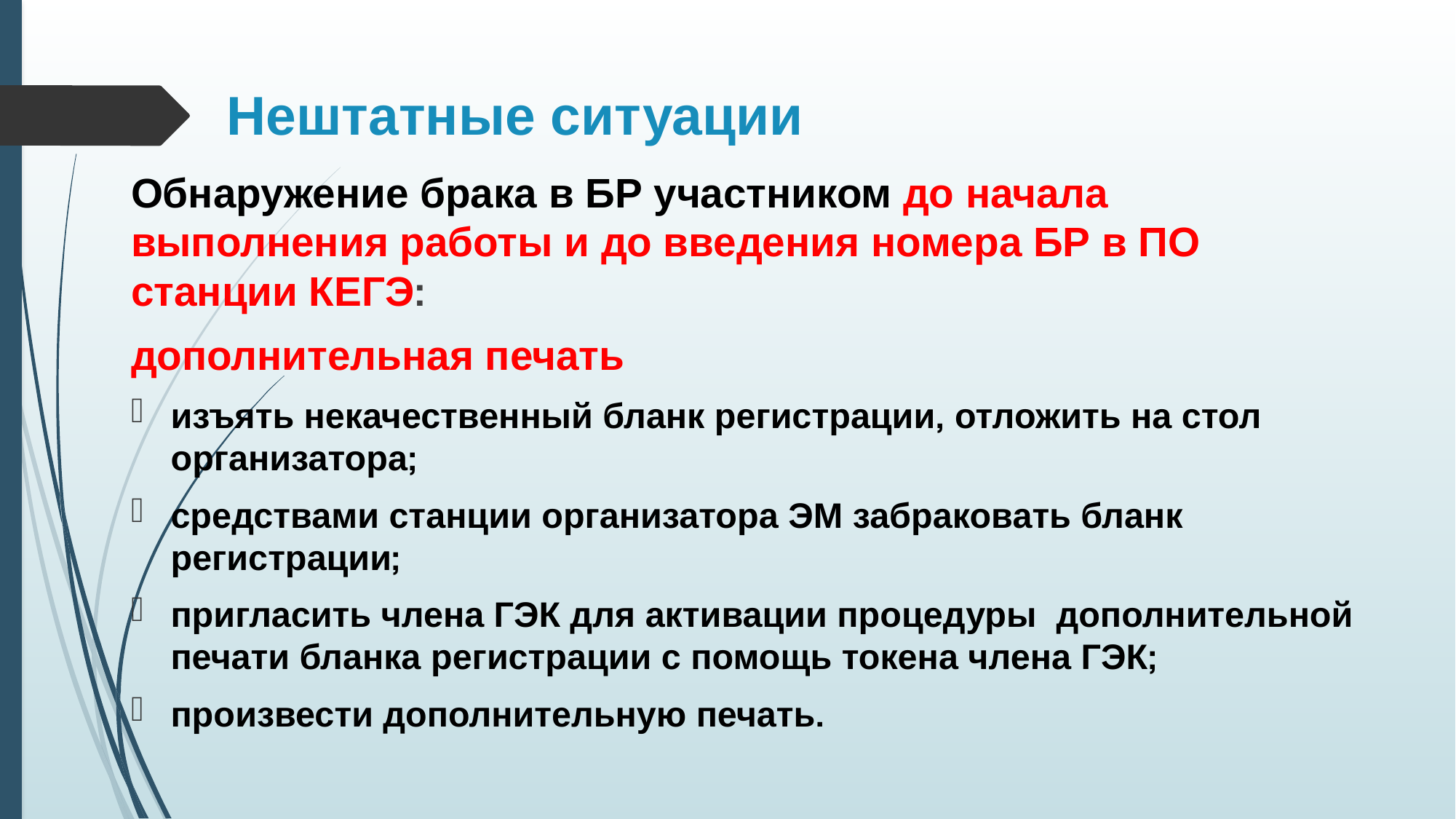

# Нештатные ситуации
Обнаружение брака в БР участником до начала выполнения работы и до введения номера БР в ПО станции КЕГЭ:
дополнительная печать
изъять некачественный бланк регистрации, отложить на стол организатора;
средствами станции организатора ЭМ забраковать бланк регистрации;
пригласить члена ГЭК для активации процедуры  дополнительной печати бланка регистрации с помощь токена члена ГЭК;
произвести дополнительную печать.